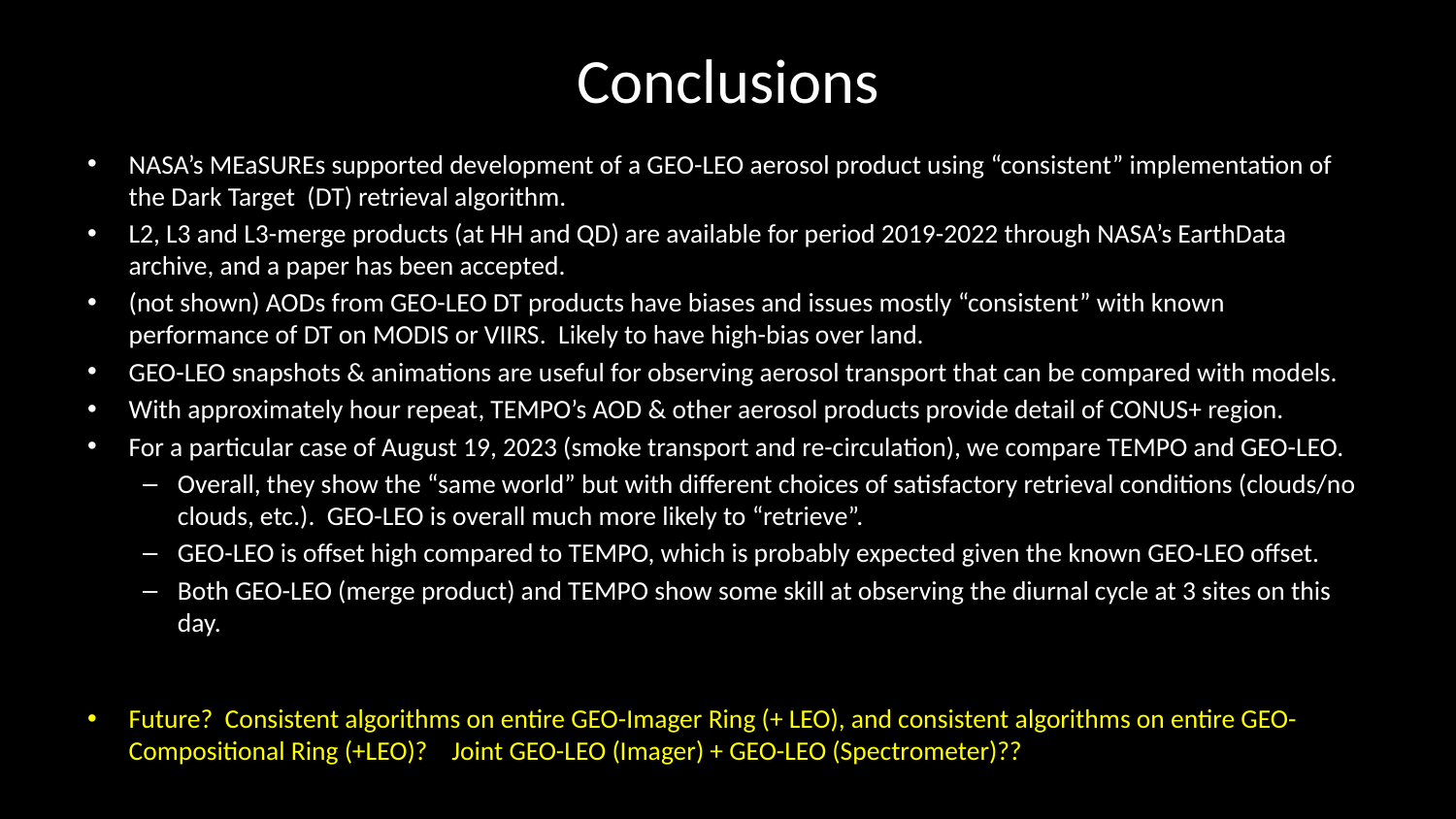

# Conclusions
NASA’s MEaSUREs supported development of a GEO-LEO aerosol product using “consistent” implementation of the Dark Target  (DT) retrieval algorithm.
L2, L3 and L3-merge products (at HH and QD) are available for period 2019-2022 through NASA’s EarthData archive, and a paper has been accepted.
(not shown) AODs from GEO-LEO DT products have biases and issues mostly “consistent” with known performance of DT on MODIS or VIIRS.  Likely to have high-bias over land.
GEO-LEO snapshots & animations are useful for observing aerosol transport that can be compared with models.
With approximately hour repeat, TEMPO’s AOD & other aerosol products provide detail of CONUS+ region.
For a particular case of August 19, 2023 (smoke transport and re-circulation), we compare TEMPO and GEO-LEO.
Overall, they show the “same world” but with different choices of satisfactory retrieval conditions (clouds/no clouds, etc.).  GEO-LEO is overall much more likely to “retrieve”.
GEO-LEO is offset high compared to TEMPO, which is probably expected given the known GEO-LEO offset.
Both GEO-LEO (merge product) and TEMPO show some skill at observing the diurnal cycle at 3 sites on this day.

Future?  Consistent algorithms on entire GEO-Imager Ring (+ LEO), and consistent algorithms on entire GEO-Compositional Ring (+LEO)?    Joint GEO-LEO (Imager) + GEO-LEO (Spectrometer)??

16